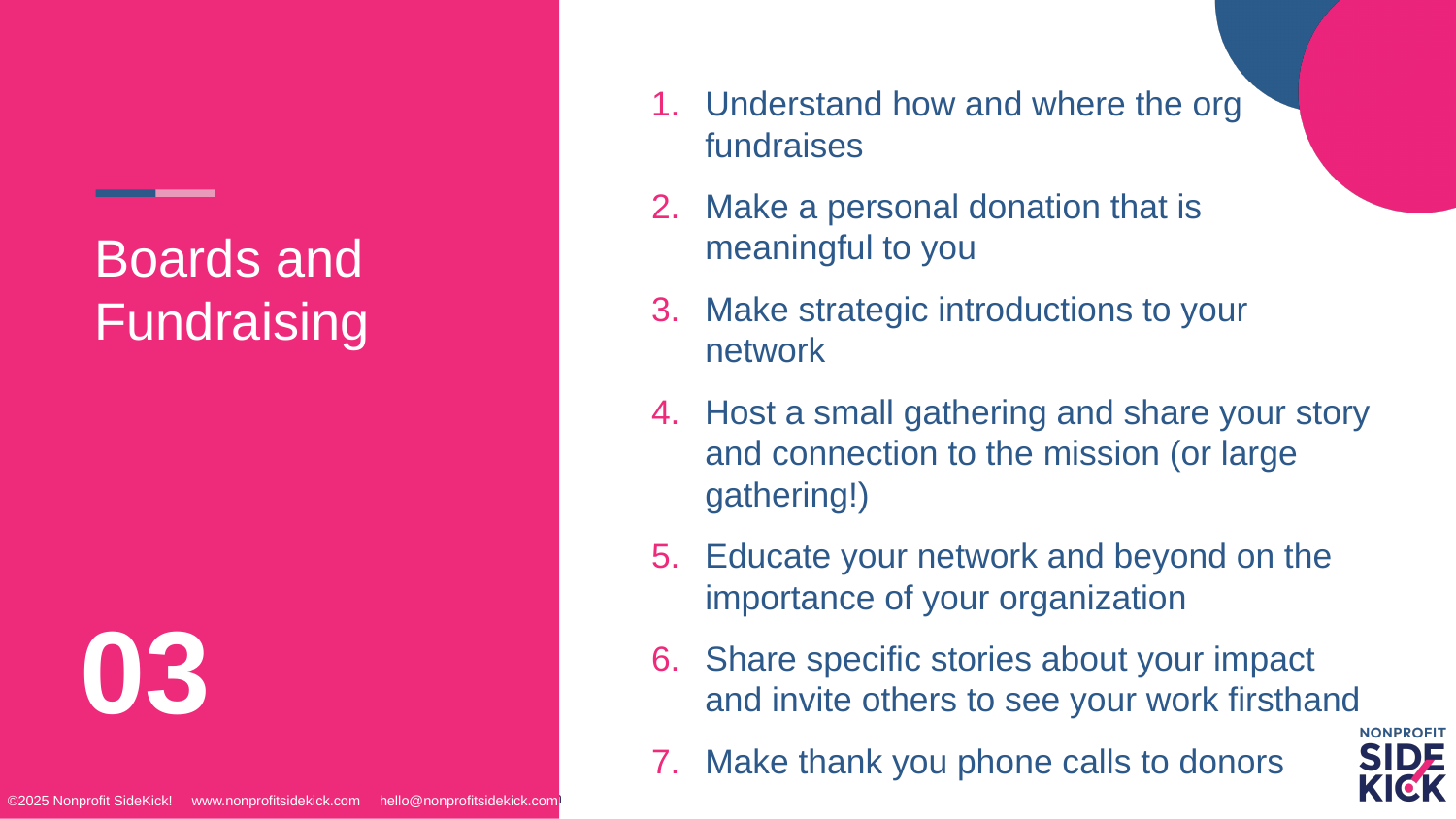

Understand how and where the org fundraises
Make a personal donation that is
meaningful to you
Make strategic introductions to your network
Host a small gathering and share your story and connection to the mission (or large gathering!)
Educate your network and beyond on the importance of your organization
Share specific stories about your impact and invite others to see your work firsthand
Make thank you phone calls to donors
# Boards and Fundraising

03